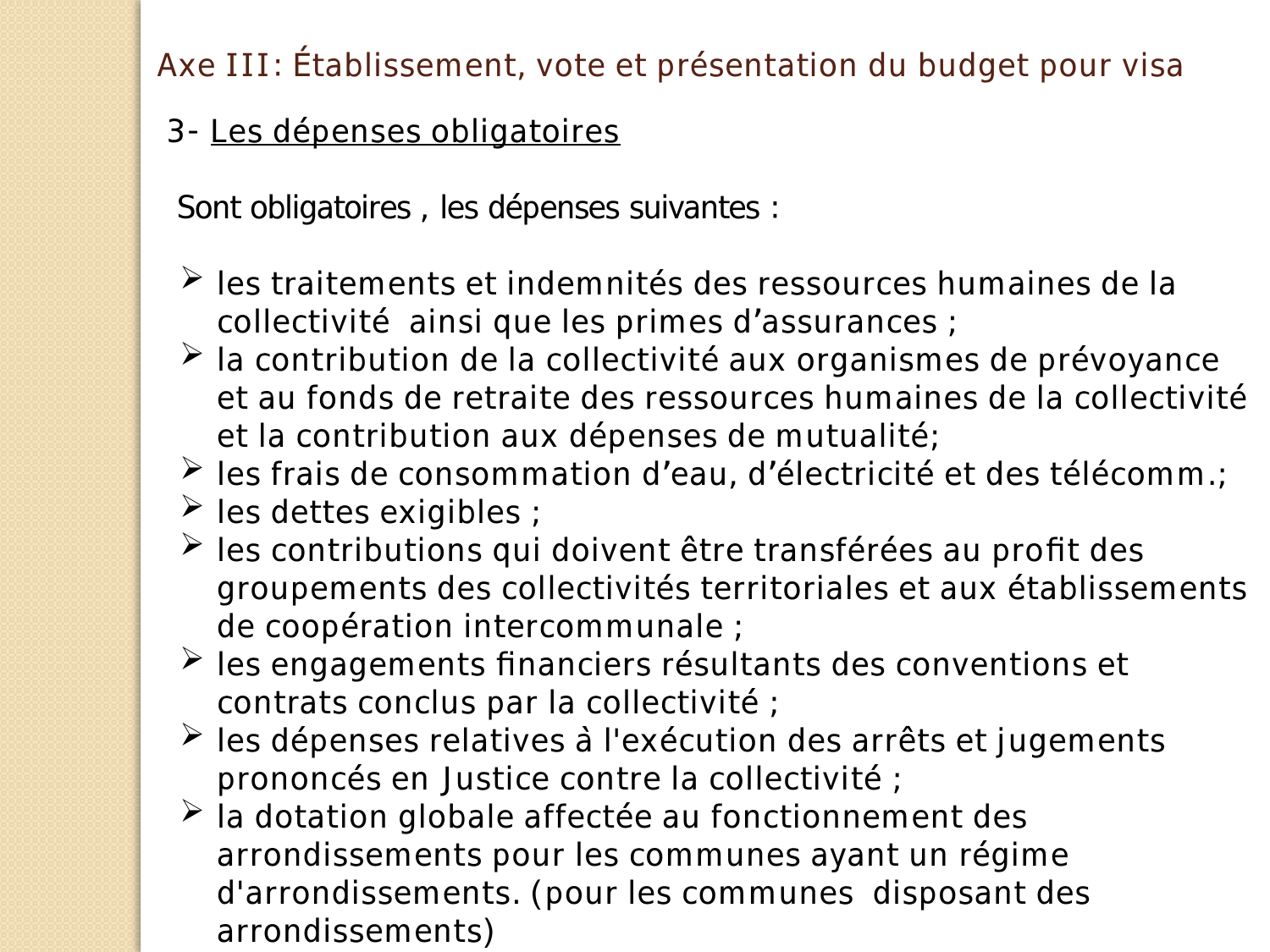

Axe III: Établissement, vote et présentation du budget pour visa
3- Les dépenses obligatoires

 Sont obligatoires , les dépenses suivantes :

les traitements et indemnités des ressources humaines de la collectivité  ainsi que les primes d’assurances ;
la contribution de la collectivité aux organismes de prévoyance et au fonds de retraite des ressources humaines de la collectivité et la contribution aux dépenses de mutualité;
les frais de consommation d’eau, d’électricité et des télécomm.;
les dettes exigibles ;
les contributions qui doivent être transférées au proﬁt des groupements des collectivités territoriales et aux établissements de coopération intercommunale ;
les engagements ﬁnanciers résultants des conventions et contrats conclus par la collectivité ;
les dépenses relatives à l'exécution des arrêts et jugements prononcés en Justice contre la collectivité ;
la dotation globale affectée au fonctionnement des arrondissements pour les communes ayant un régime d'arrondissements. (pour les communes  disposant des arrondissements)